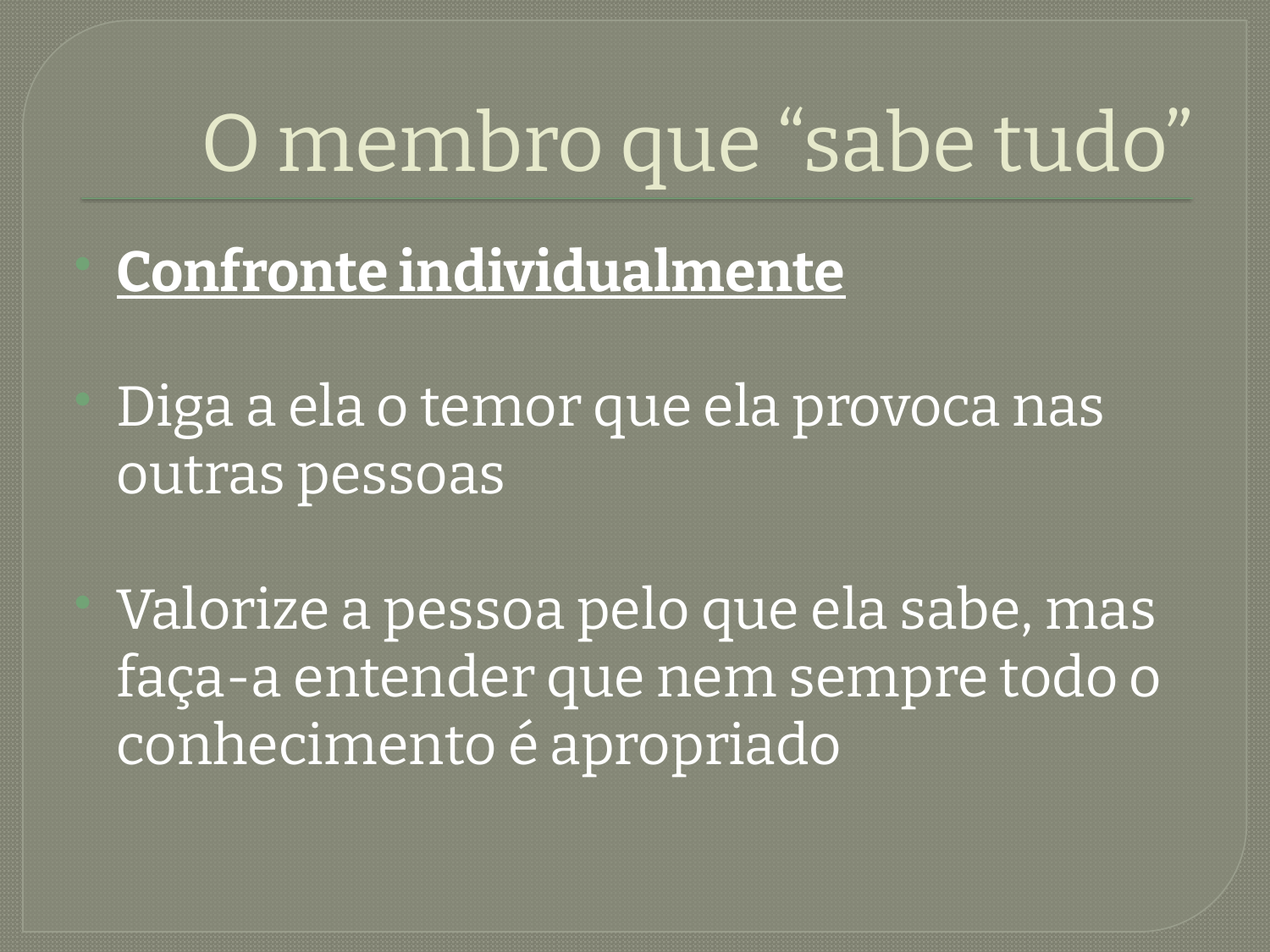

# O membro que “sabe tudo”
Confronte individualmente

Diga a ela o temor que ela provoca nas outras pessoas

Valorize a pessoa pelo que ela sabe, mas faça-a entender que nem sempre todo o conhecimento é apropriado